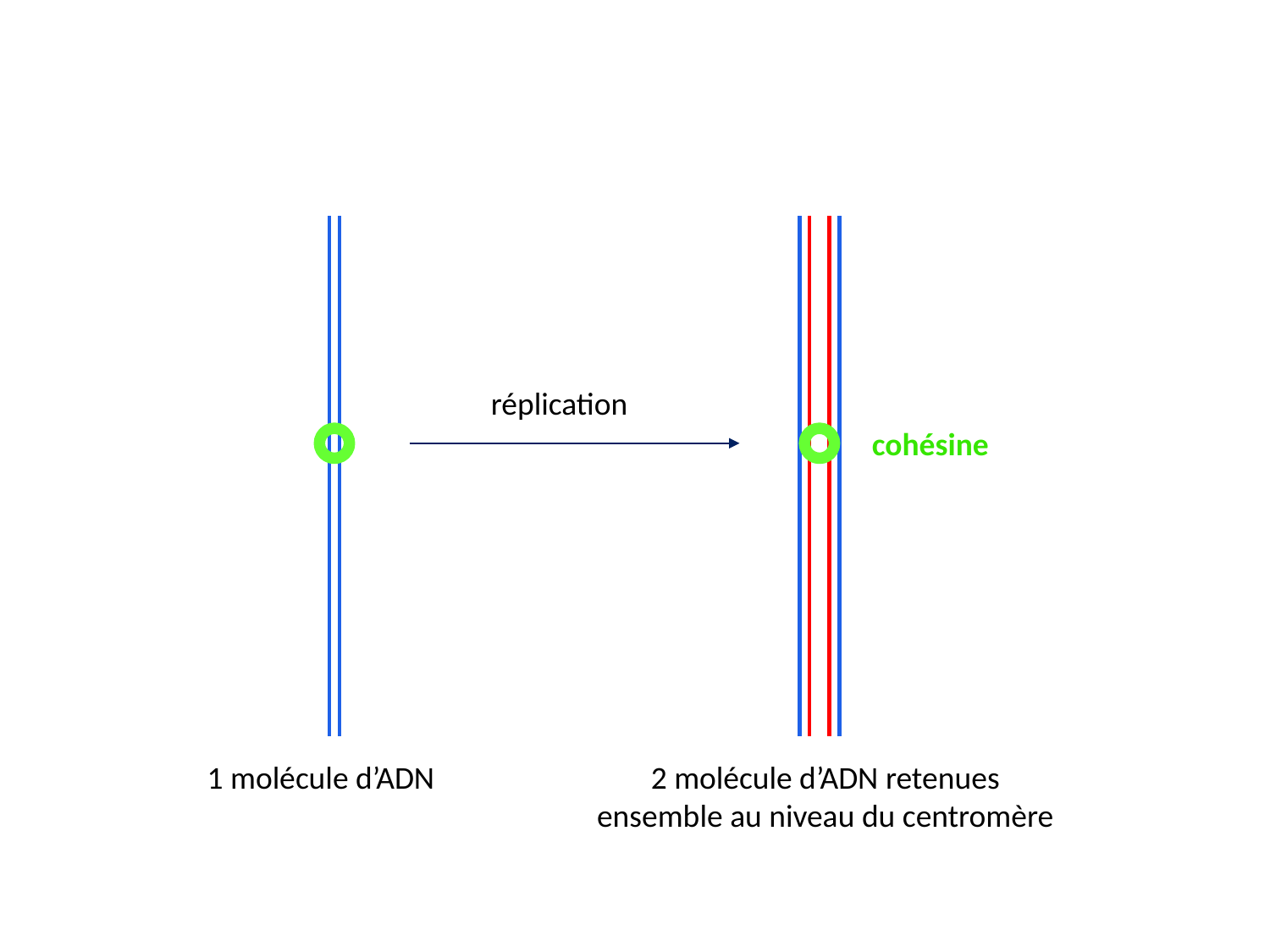

réplication
cohésine

2 molécule d’ADN retenues ensemble au niveau du centromère
1 molécule d’ADN